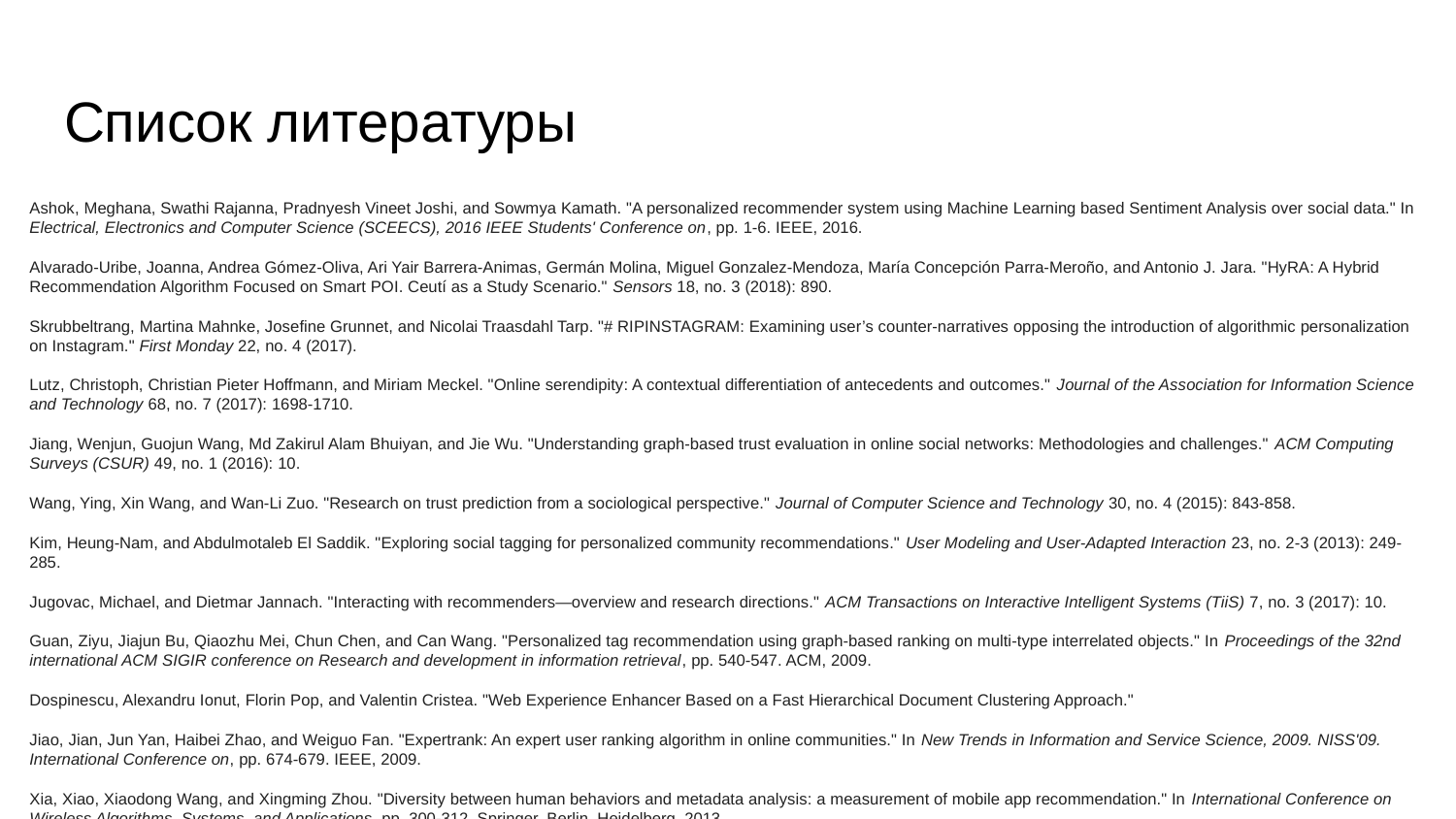

# Список литературы
Ashok, Meghana, Swathi Rajanna, Pradnyesh Vineet Joshi, and Sowmya Kamath. "A personalized recommender system using Machine Learning based Sentiment Analysis over social data." In Electrical, Electronics and Computer Science (SCEECS), 2016 IEEE Students' Conference on, pp. 1-6. IEEE, 2016.
Alvarado-Uribe, Joanna, Andrea Gómez-Oliva, Ari Yair Barrera-Animas, Germán Molina, Miguel Gonzalez-Mendoza, María Concepción Parra-Meroño, and Antonio J. Jara. "HyRA: A Hybrid Recommendation Algorithm Focused on Smart POI. Ceutí as a Study Scenario." Sensors 18, no. 3 (2018): 890.
Skrubbeltrang, Martina Mahnke, Josefine Grunnet, and Nicolai Traasdahl Tarp. "# RIPINSTAGRAM: Examining user’s counter-narratives opposing the introduction of algorithmic personalization on Instagram." First Monday 22, no. 4 (2017).
Lutz, Christoph, Christian Pieter Hoffmann, and Miriam Meckel. "Online serendipity: A contextual differentiation of antecedents and outcomes." Journal of the Association for Information Science and Technology 68, no. 7 (2017): 1698-1710.
Jiang, Wenjun, Guojun Wang, Md Zakirul Alam Bhuiyan, and Jie Wu. "Understanding graph-based trust evaluation in online social networks: Methodologies and challenges." ACM Computing Surveys (CSUR) 49, no. 1 (2016): 10.
Wang, Ying, Xin Wang, and Wan-Li Zuo. "Research on trust prediction from a sociological perspective." Journal of Computer Science and Technology 30, no. 4 (2015): 843-858.
Kim, Heung-Nam, and Abdulmotaleb El Saddik. "Exploring social tagging for personalized community recommendations." User Modeling and User-Adapted Interaction 23, no. 2-3 (2013): 249-285.
Jugovac, Michael, and Dietmar Jannach. "Interacting with recommenders—overview and research directions." ACM Transactions on Interactive Intelligent Systems (TiiS) 7, no. 3 (2017): 10.
Guan, Ziyu, Jiajun Bu, Qiaozhu Mei, Chun Chen, and Can Wang. "Personalized tag recommendation using graph-based ranking on multi-type interrelated objects." In Proceedings of the 32nd international ACM SIGIR conference on Research and development in information retrieval, pp. 540-547. ACM, 2009.
Dospinescu, Alexandru Ionut, Florin Pop, and Valentin Cristea. "Web Experience Enhancer Based on a Fast Hierarchical Document Clustering Approach."
Jiao, Jian, Jun Yan, Haibei Zhao, and Weiguo Fan. "Expertrank: An expert user ranking algorithm in online communities." In New Trends in Information and Service Science, 2009. NISS'09. International Conference on, pp. 674-679. IEEE, 2009.
Xia, Xiao, Xiaodong Wang, and Xingming Zhou. "Diversity between human behaviors and metadata analysis: a measurement of mobile app recommendation." In International Conference on Wireless Algorithms, Systems, and Applications, pp. 300-312. Springer, Berlin, Heidelberg, 2013.